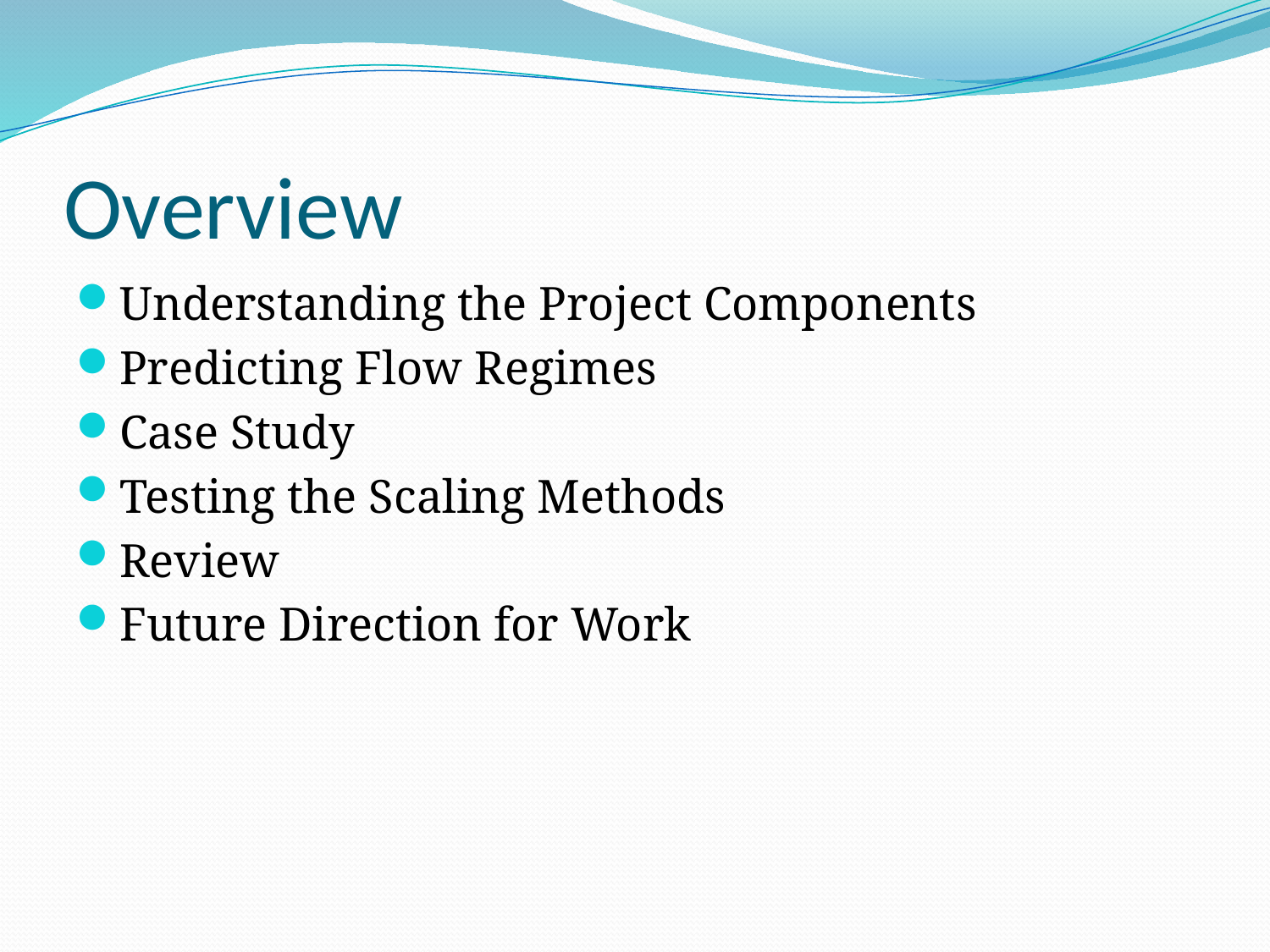

# Overview
Understanding the Project Components
Predicting Flow Regimes
Case Study
Testing the Scaling Methods
Review
Future Direction for Work